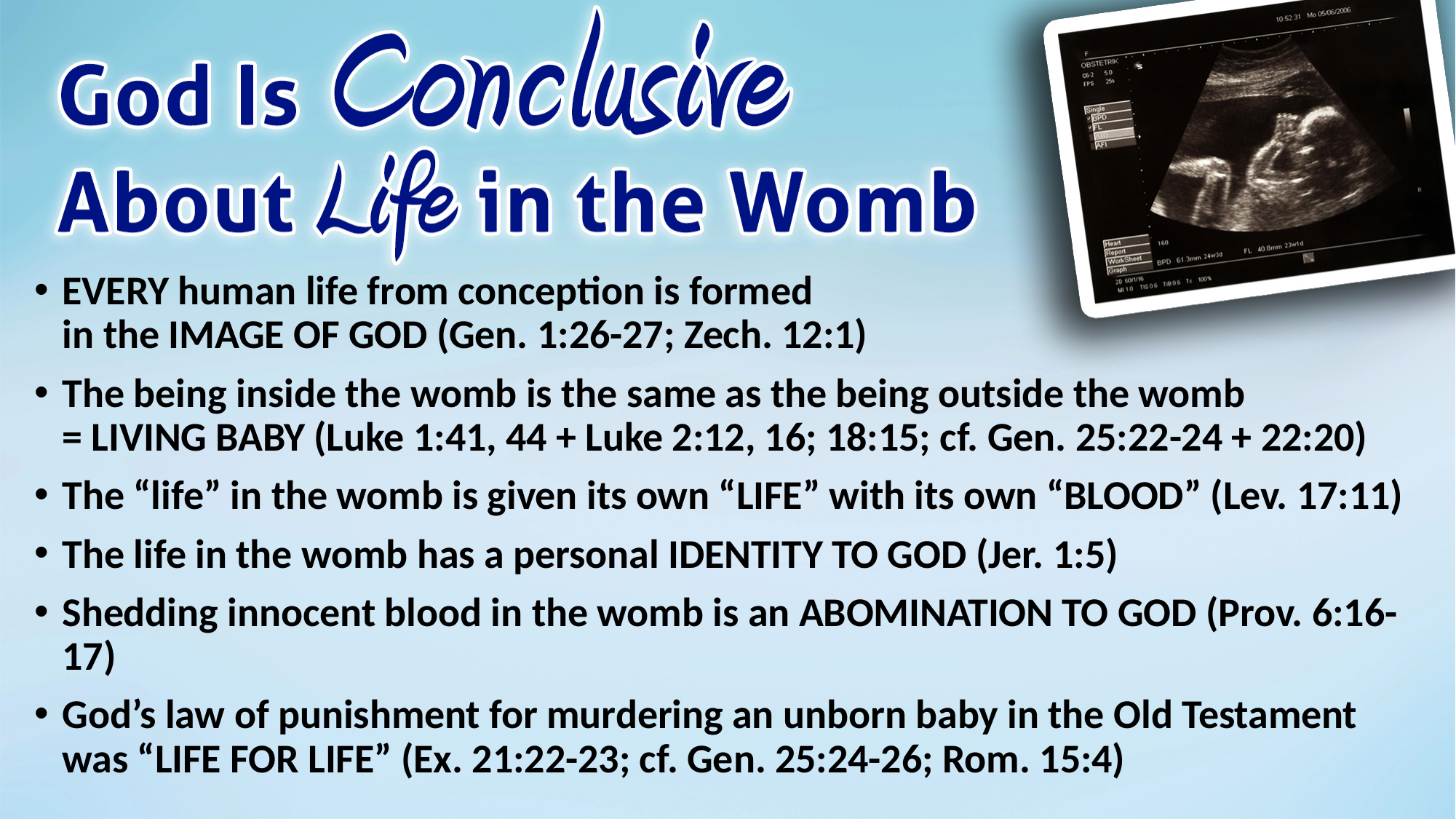

EVERY human life from conception is formed
in the IMAGE OF GOD (Gen. 1:26-27; Zech. 12:1)
The being inside the womb is the same as the being outside the womb
= LIVING BABY (Luke 1:41, 44 + Luke 2:12, 16; 18:15; cf. Gen. 25:22-24 + 22:20)
The “life” in the womb is given its own “LIFE” with its own “BLOOD” (Lev. 17:11)
The life in the womb has a personal IDENTITY TO GOD (Jer. 1:5)
Shedding innocent blood in the womb is an ABOMINATION TO GOD (Prov. 6:16-17)
God’s law of punishment for murdering an unborn baby in the Old Testament was “LIFE FOR LIFE” (Ex. 21:22-23; cf. Gen. 25:24-26; Rom. 15:4)